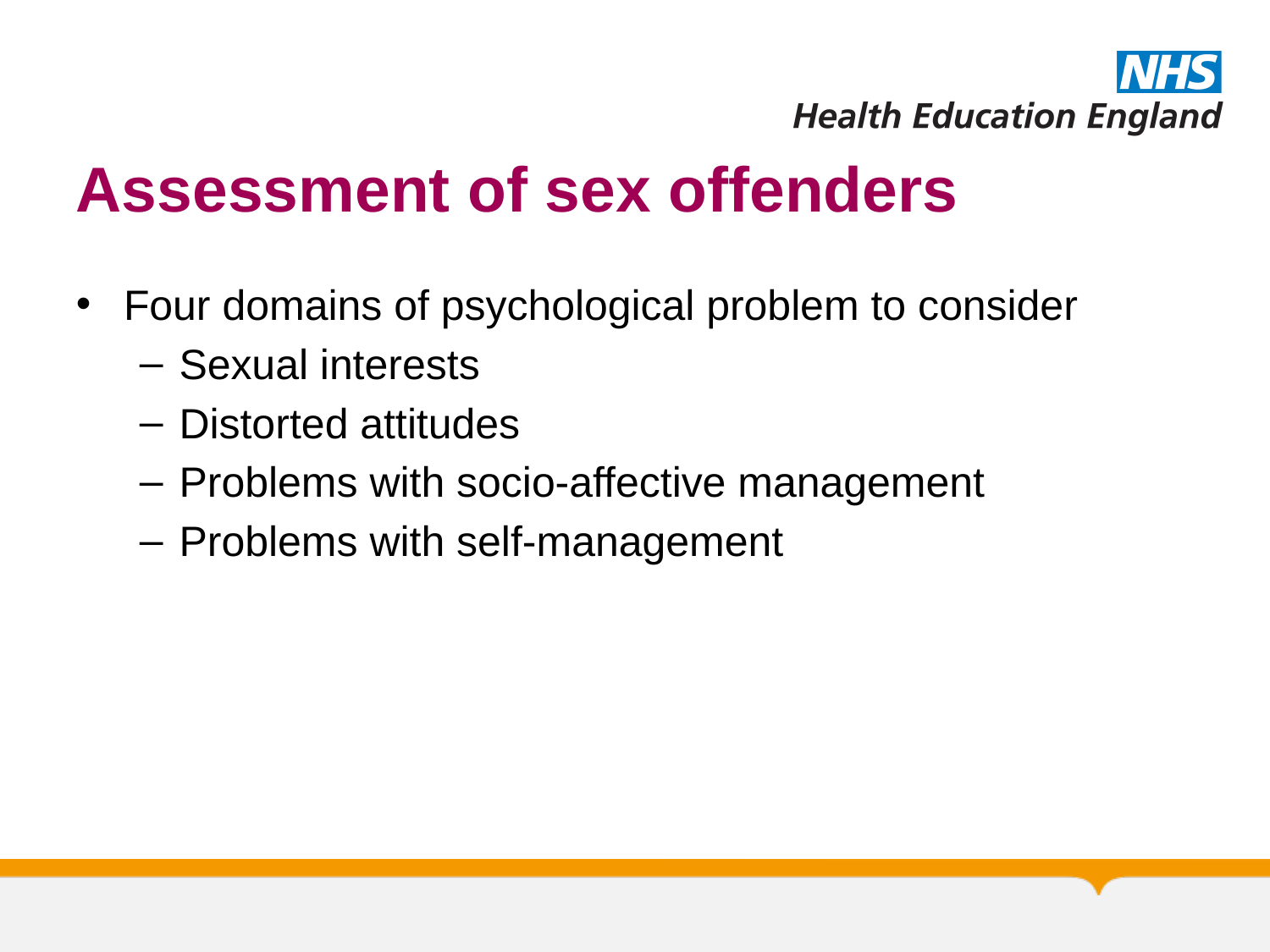

# Assessment of sex offenders
Four domains of psychological problem to consider
Sexual interests
Distorted attitudes
Problems with socio-affective management
Problems with self-management